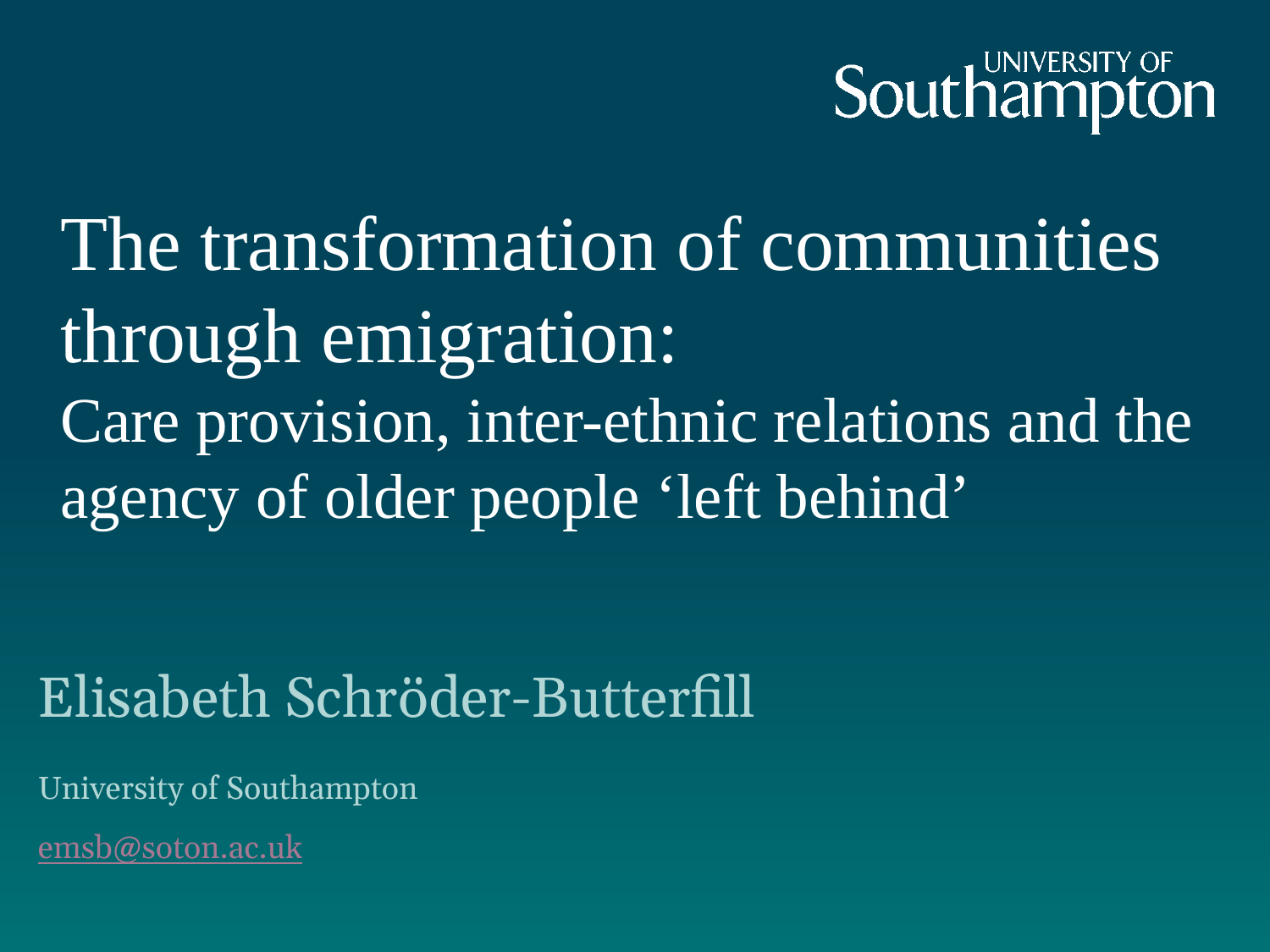

# The transformation of communities through emigration: Care provision, inter-ethnic relations and the agency of older people ‘left behind’
Elisabeth Schröder-Butterfill
University of Southampton
emsb@soton.ac.uk